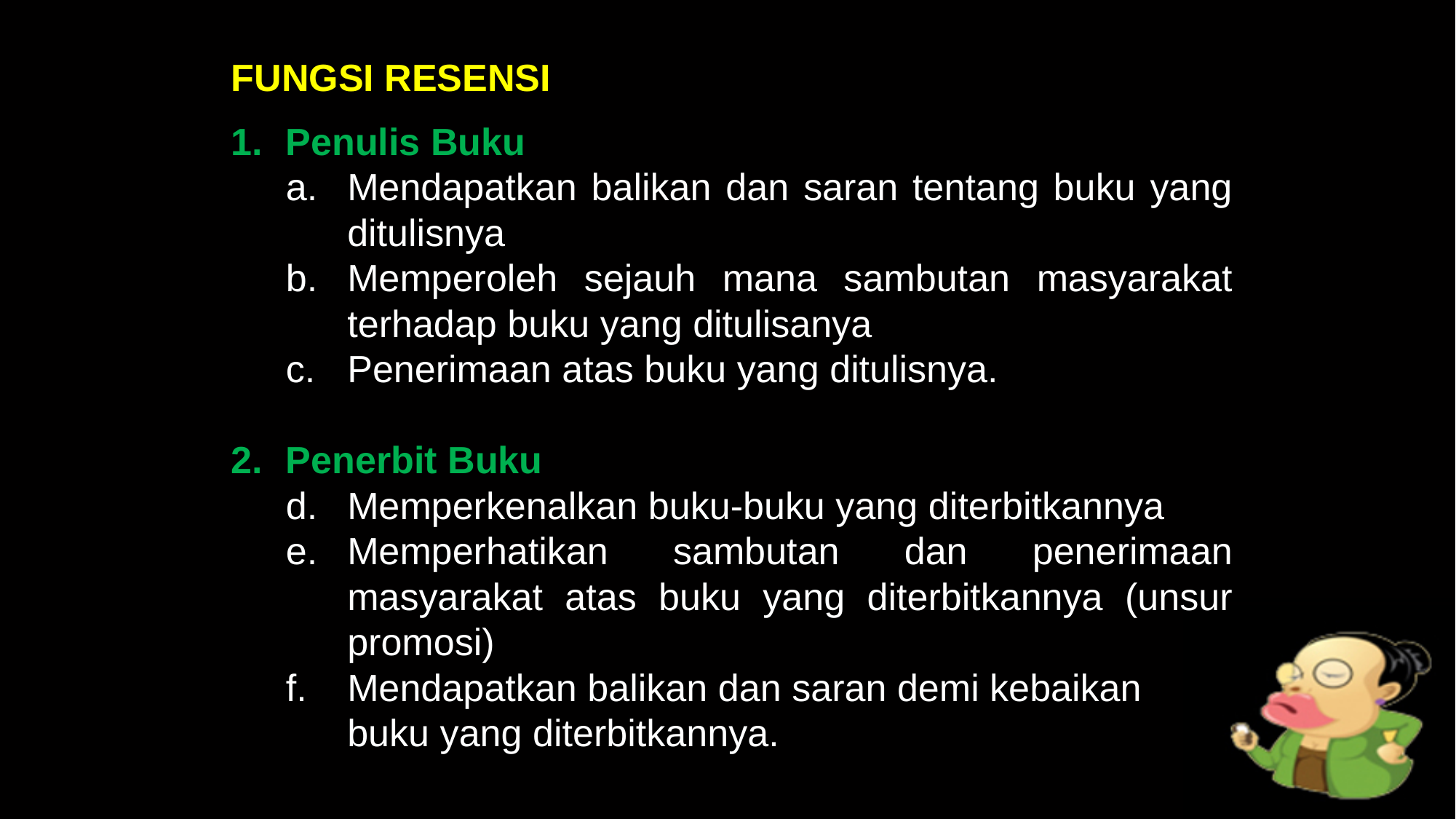

FUNGSI RESENSI
1.	Penulis Buku
Mendapatkan balikan dan saran tentang buku yang ditulisnya
Memperoleh sejauh mana sambutan masyarakat terhadap buku yang ditulisanya
Penerimaan atas buku yang ditulisnya.

2.	Penerbit Buku
Memperkenalkan buku-buku yang diterbitkannya
Memperhatikan sambutan dan penerimaan masyarakat atas buku yang diterbitkannya (unsur promosi)
Mendapatkan balikan dan saran demi kebaikan buku yang diterbitkannya.